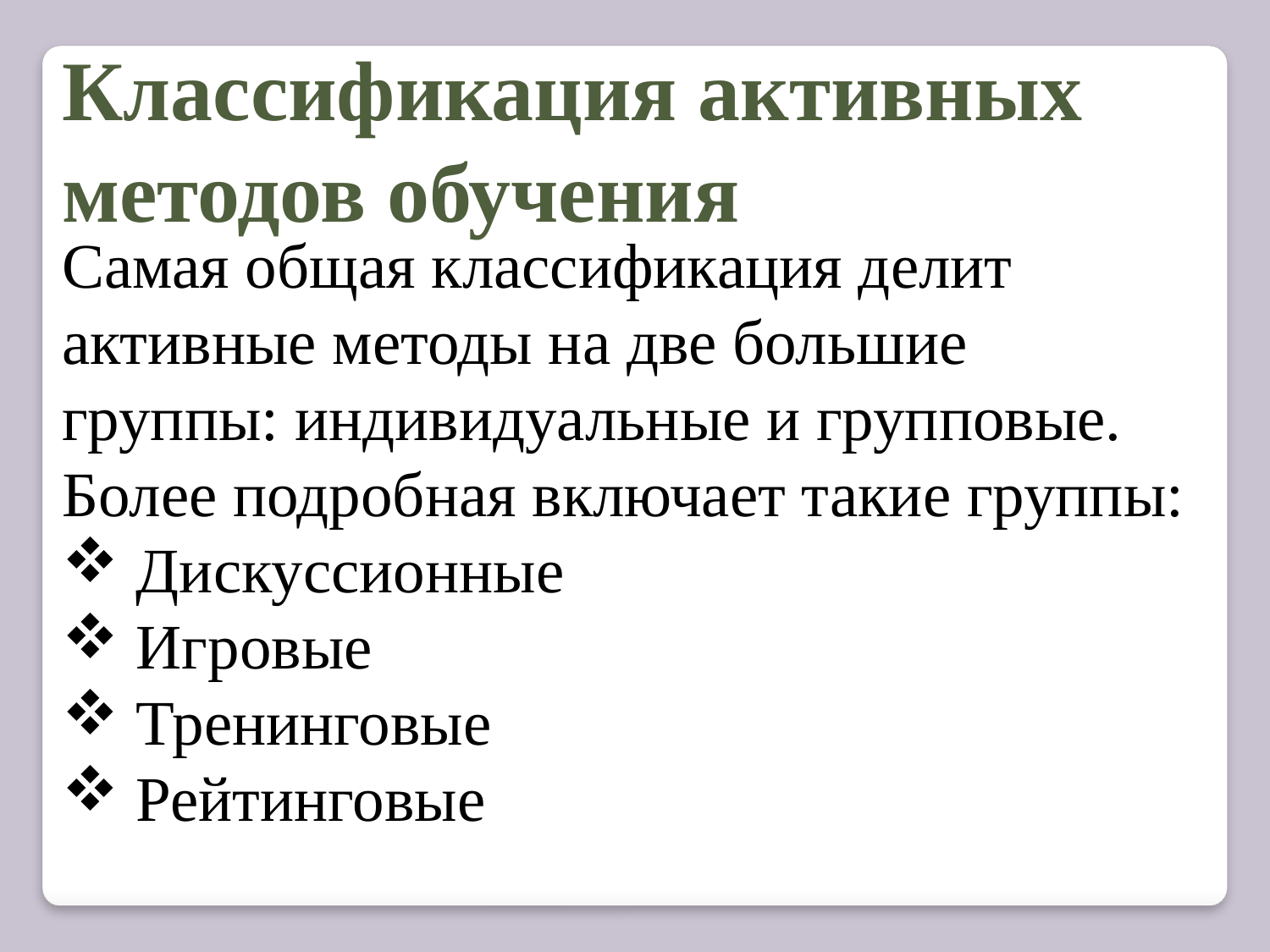

Классификация активных методов обучения
Самая общая классификация делит
активные методы на две большие
группы: индивидуальные и групповые. Более подробная включает такие группы:
 Дискуссионные
 Игровые
 Тренинговые
 Рейтинговые